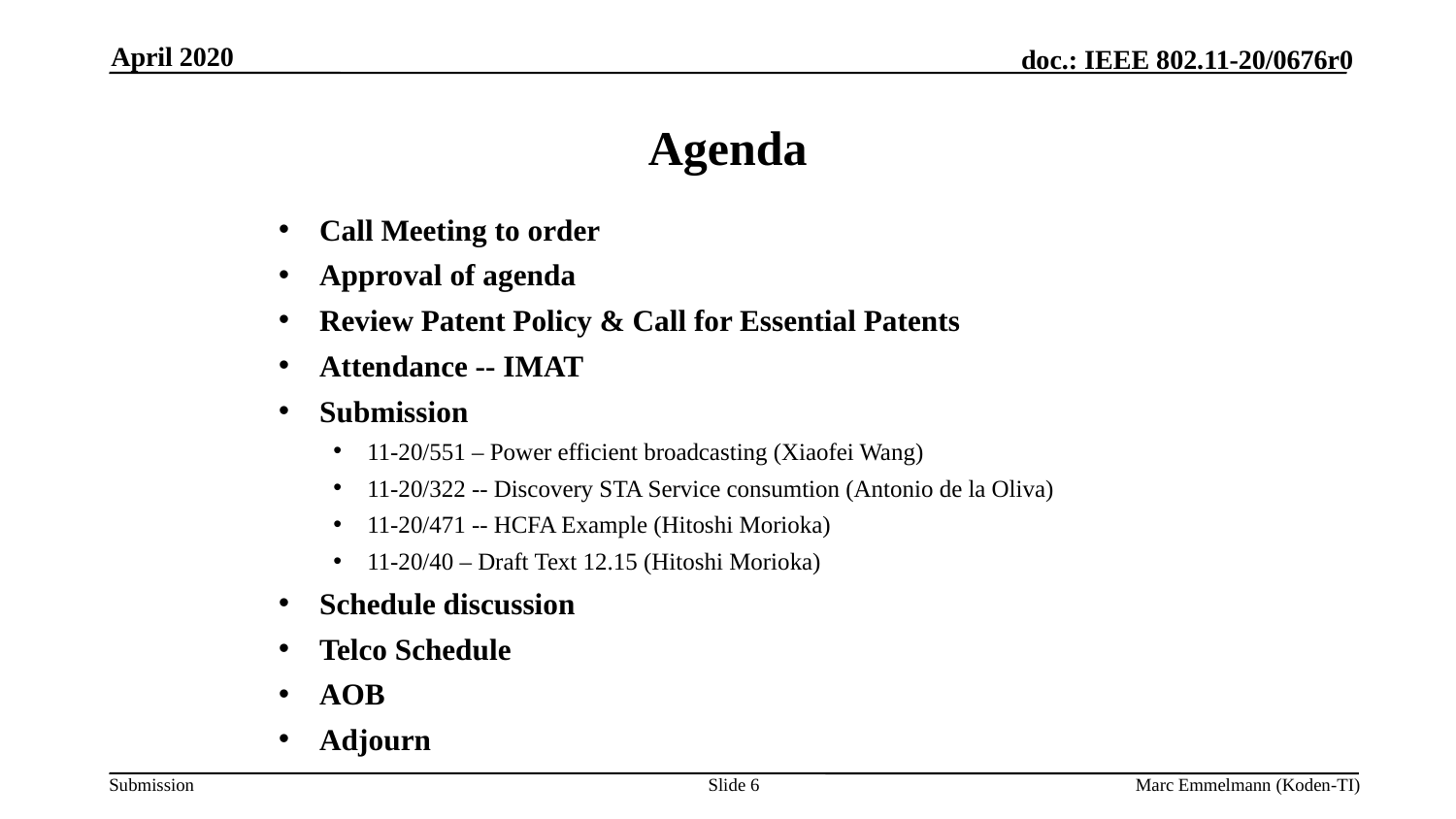

April 2020
# Agenda
Call Meeting to order
Approval of agenda
Review Patent Policy & Call for Essential Patents
Attendance -- IMAT
Submission
11-20/551 – Power efficient broadcasting (Xiaofei Wang)
11-20/322 -- Discovery STA Service consumtion (Antonio de la Oliva)
11-20/471 -- HCFA Example (Hitoshi Morioka)
11-20/40 – Draft Text 12.15 (Hitoshi Morioka)
Schedule discussion
Telco Schedule
AOB
Adjourn
Slide 6
Marc Emmelmann (Koden-TI)